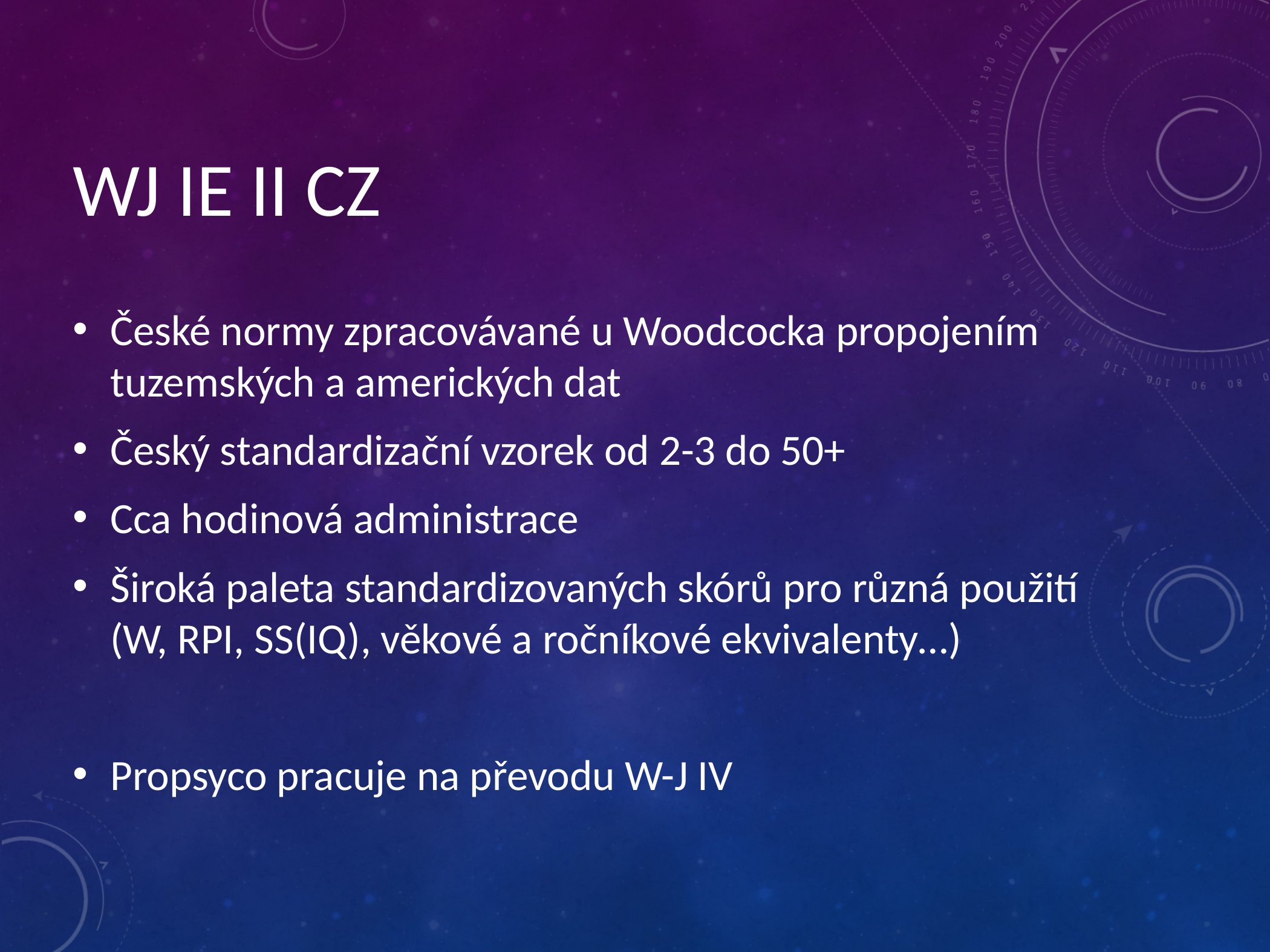

# WJ IE II CZ
České normy zpracovávané u Woodcocka propojením tuzemských a amerických dat
Český standardizační vzorek od 2-3 do 50+
Cca hodinová administrace
Široká paleta standardizovaných skórů pro různá použití (W, RPI, SS(IQ), věkové a ročníkové ekvivalenty…)

Propsyco pracuje na převodu W-J IV